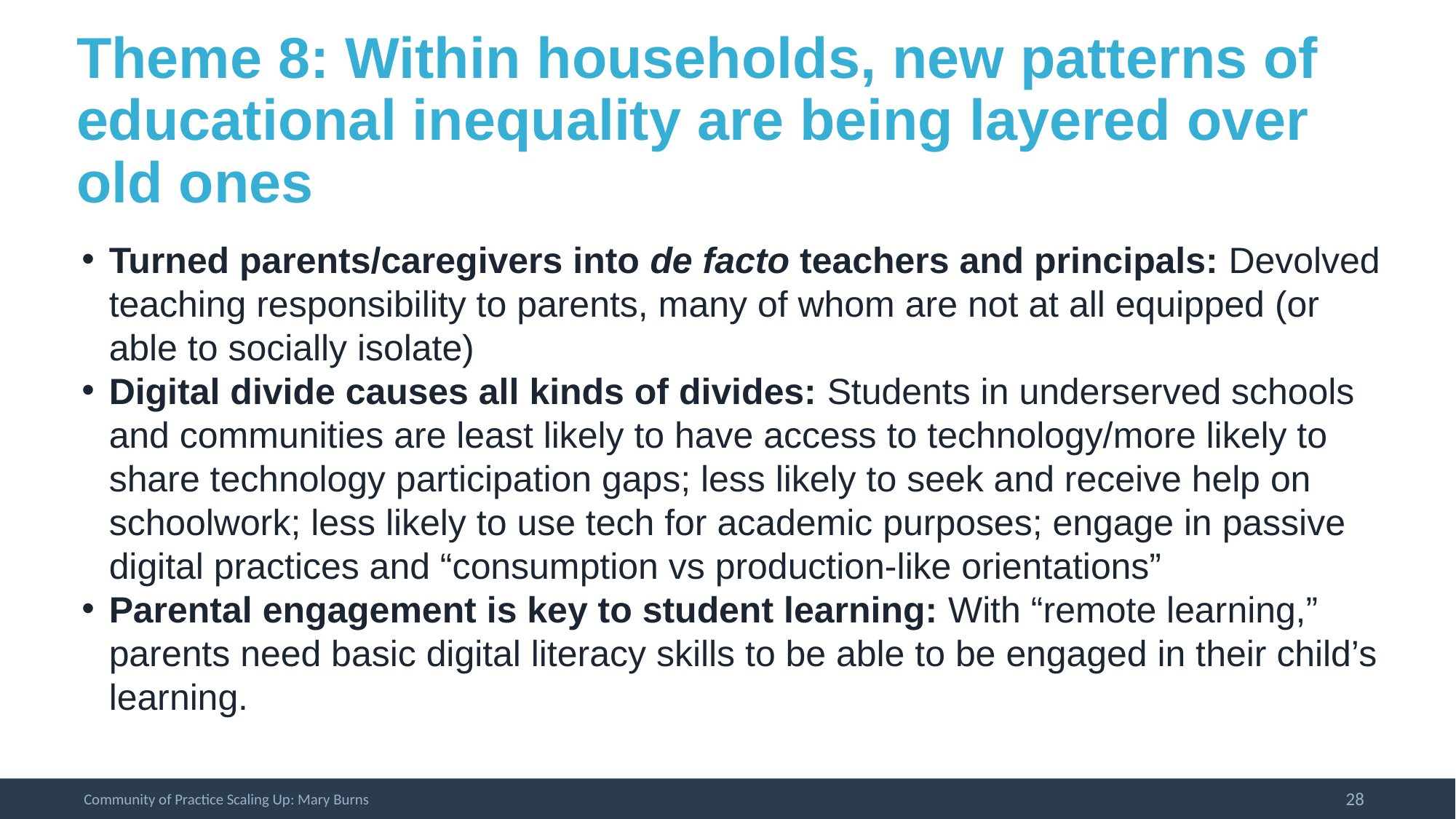

# Theme 8: Within households, new patterns of educational inequality are being layered over old ones
Turned parents/caregivers into de facto teachers and principals: Devolved teaching responsibility to parents, many of whom are not at all equipped (or able to socially isolate)
Digital divide causes all kinds of divides: Students in underserved schools and communities are least likely to have access to technology/more likely to share technology participation gaps; less likely to seek and receive help on schoolwork; less likely to use tech for academic purposes; engage in passive digital practices and “consumption vs production-like orientations”
Parental engagement is key to student learning: With “remote learning,” parents need basic digital literacy skills to be able to be engaged in their child’s learning.

28
Community of Practice Scaling Up: Mary Burns